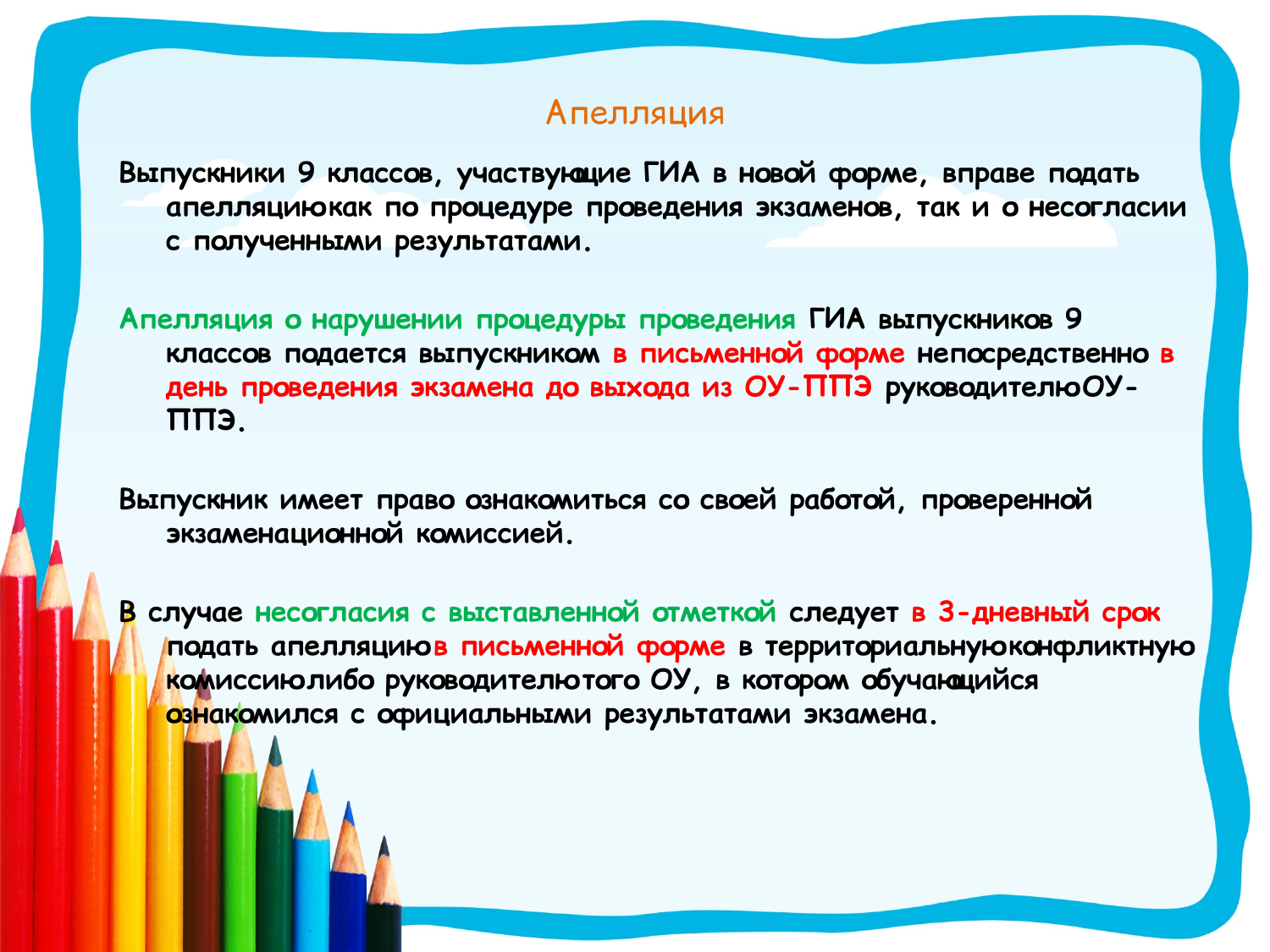

# Апелляция
Выпускники 9 классов, участвующие ГИА в новой форме, вправе подать апелляцию как по процедуре проведения экзаменов, так и о несогласии с полученными результатами.

Апелляция о нарушении процедуры проведения ГИА выпускников 9 классов подается выпускником в письменной форме непосредственно в день проведения экзамена до выхода из ОУ-ППЭ руководителю ОУ-ППЭ.

Выпускник имеет право ознакомиться со своей работой, проверенной экзаменационной комиссией.

В случае несогласия с выставленной отметкой следует в 3-дневный срок подать апелляцию в письменной форме в территориальную конфликтную комиссию либо руководителю того ОУ, в котором обучающийся ознакомился с официальными результатами экзамена.